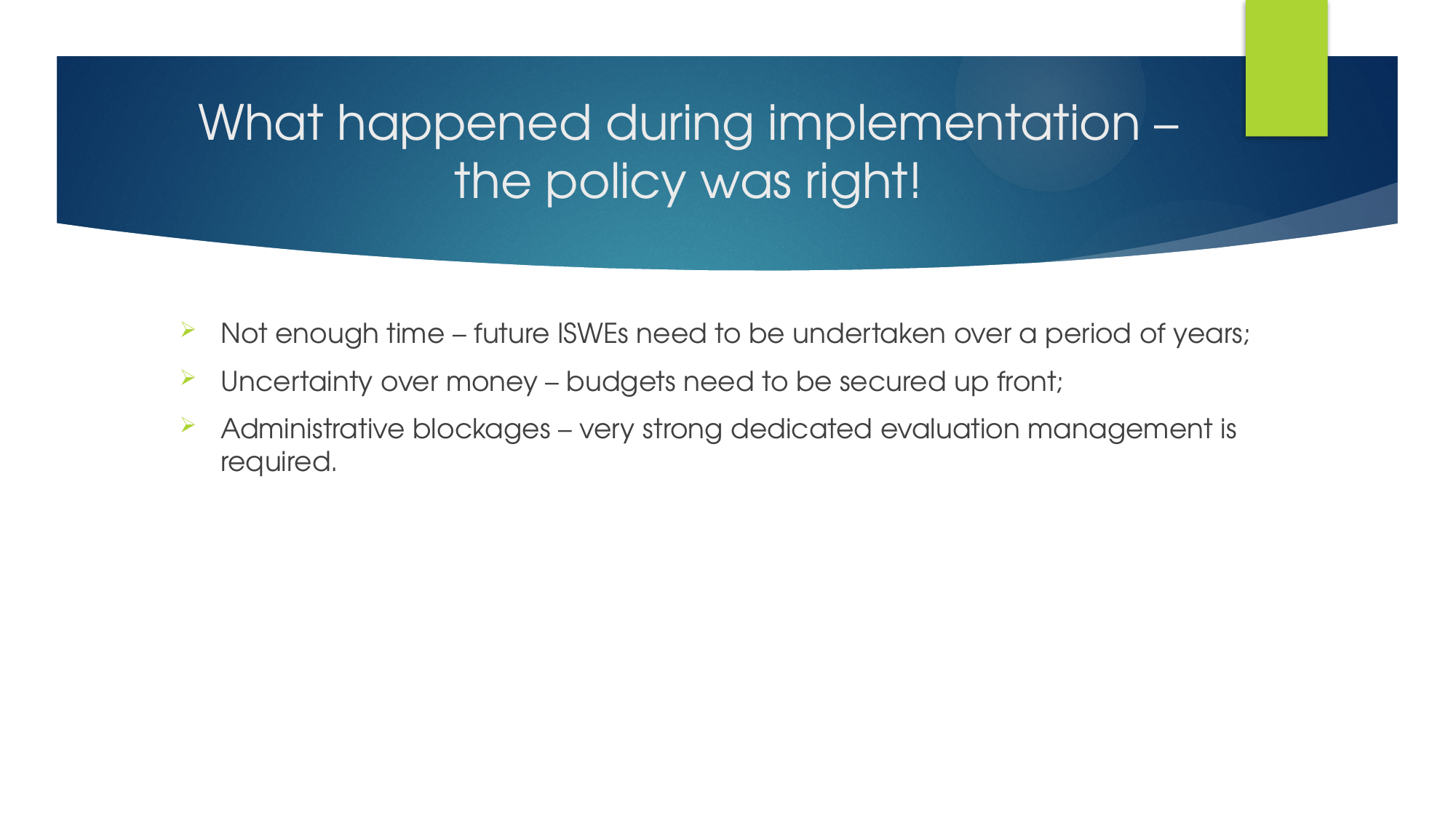

# What happened during implementation – the policy was right!
Not enough time – future ISWEs need to be undertaken over a period of years;
Uncertainty over money – budgets need to be secured up front;
Administrative blockages – very strong dedicated evaluation management is required.